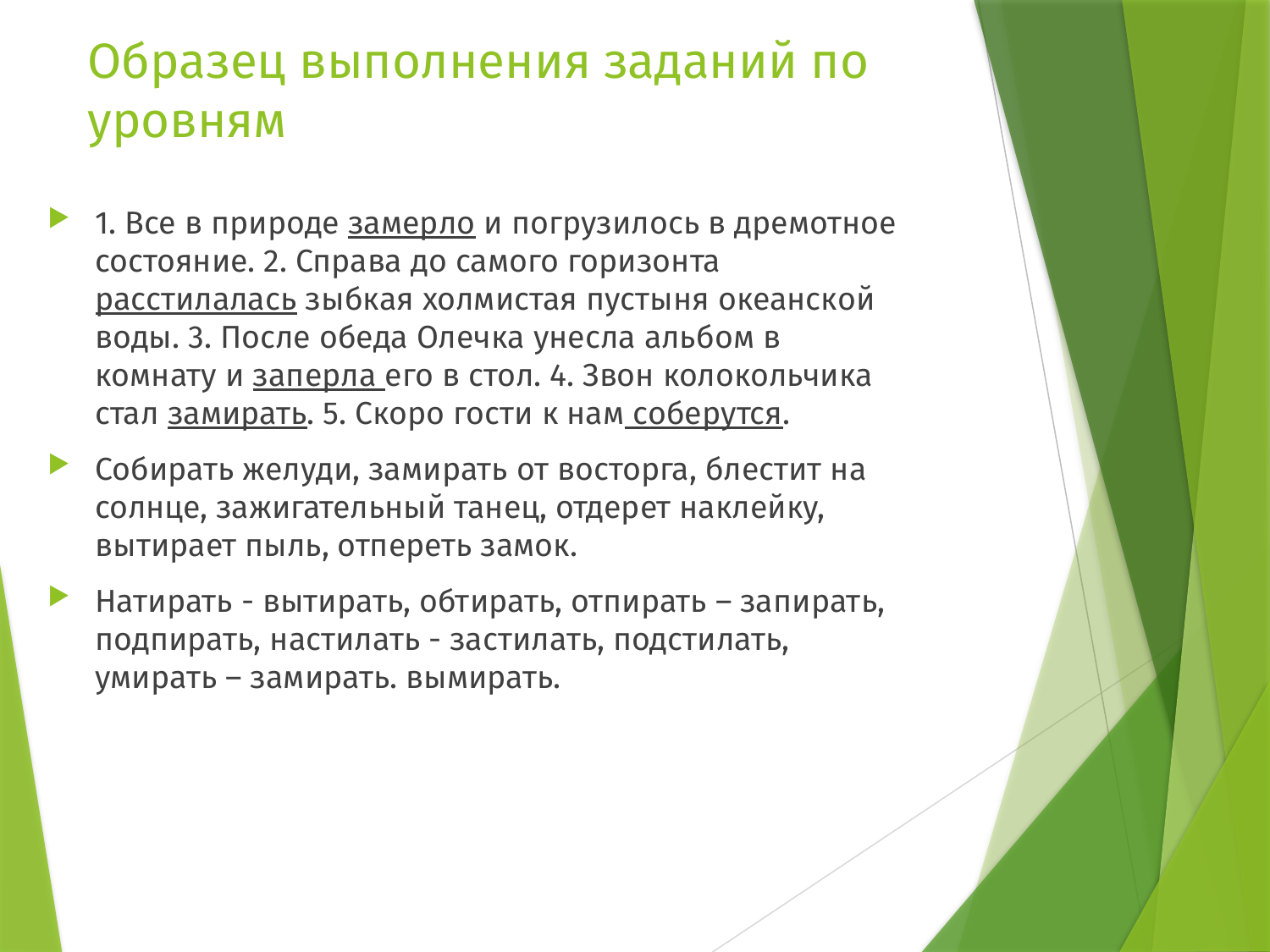

# Образец выполнения заданий по уровням
1. Все в природе замерло и погрузилось в дремотное состояние. 2. Справа до самого горизонта расстилалась зыбкая холмистая пустыня океанской воды. 3. После обеда Олечка унесла альбом в комнату и заперла его в стол. 4. Звон колокольчика стал замирать. 5. Скоро гости к нам соберутся.
Собирать желуди, замирать от восторга, блестит на солнце, зажигательный танец, отдерет наклейку, вытирает пыль, отпереть замок.
Натирать - вытирать, обтирать, отпирать – запирать, подпирать, настилать - застилать, подстилать, умирать – замирать. вымирать.